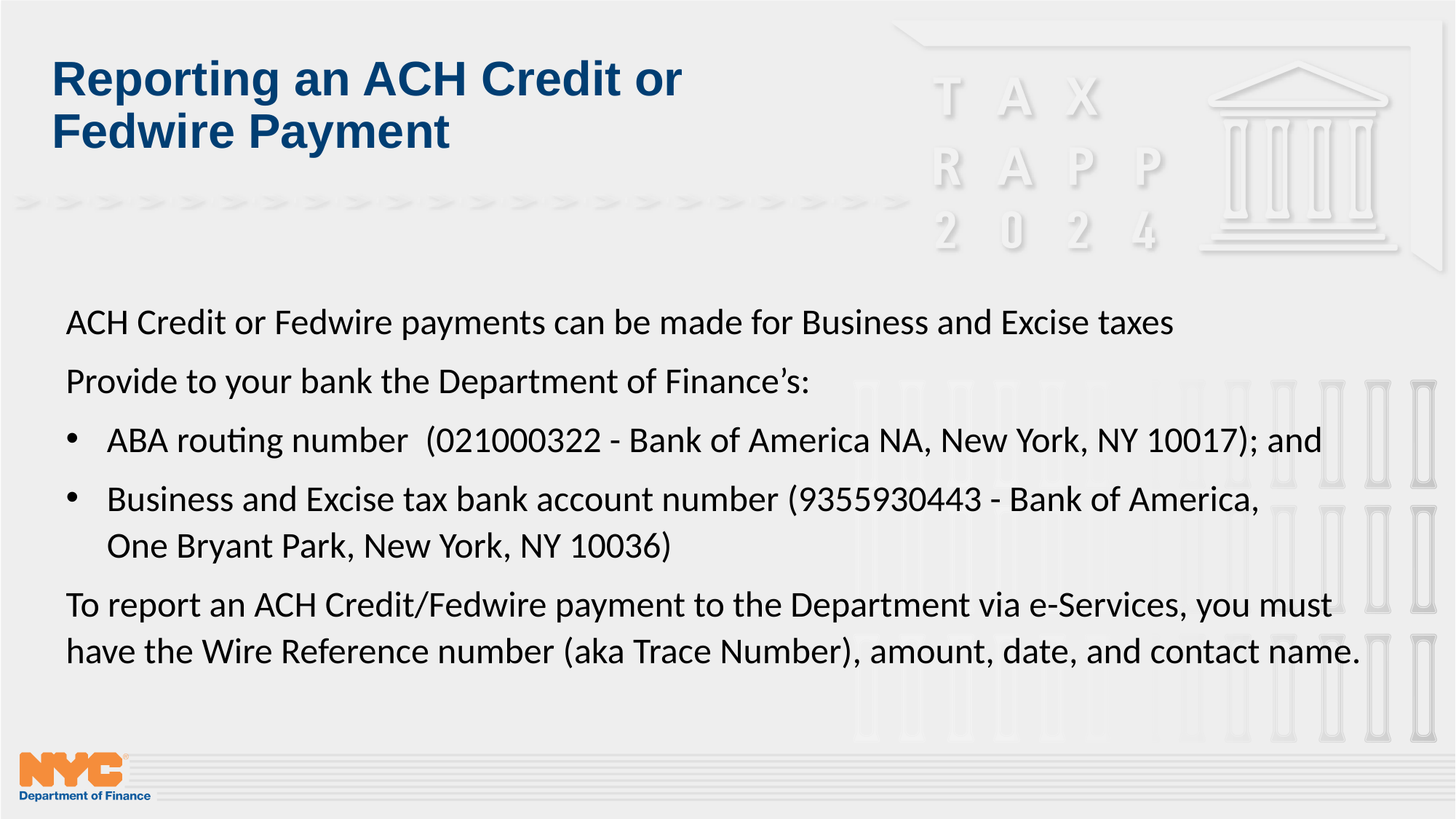

# Reporting an ACH Credit or Fedwire Payment
ACH Credit or Fedwire payments can be made for Business and Excise taxes
Provide to your bank the Department of Finance’s:
ABA routing number  (021000322 - Bank of America NA, New York, NY 10017); and
Business and Excise tax bank account number (9355930443 - Bank of America,       One Bryant Park, New York, NY 10036)
To report an ACH Credit/Fedwire payment to the Department via e-Services, you must have the Wire Reference number (aka Trace Number), amount, date, and contact name.